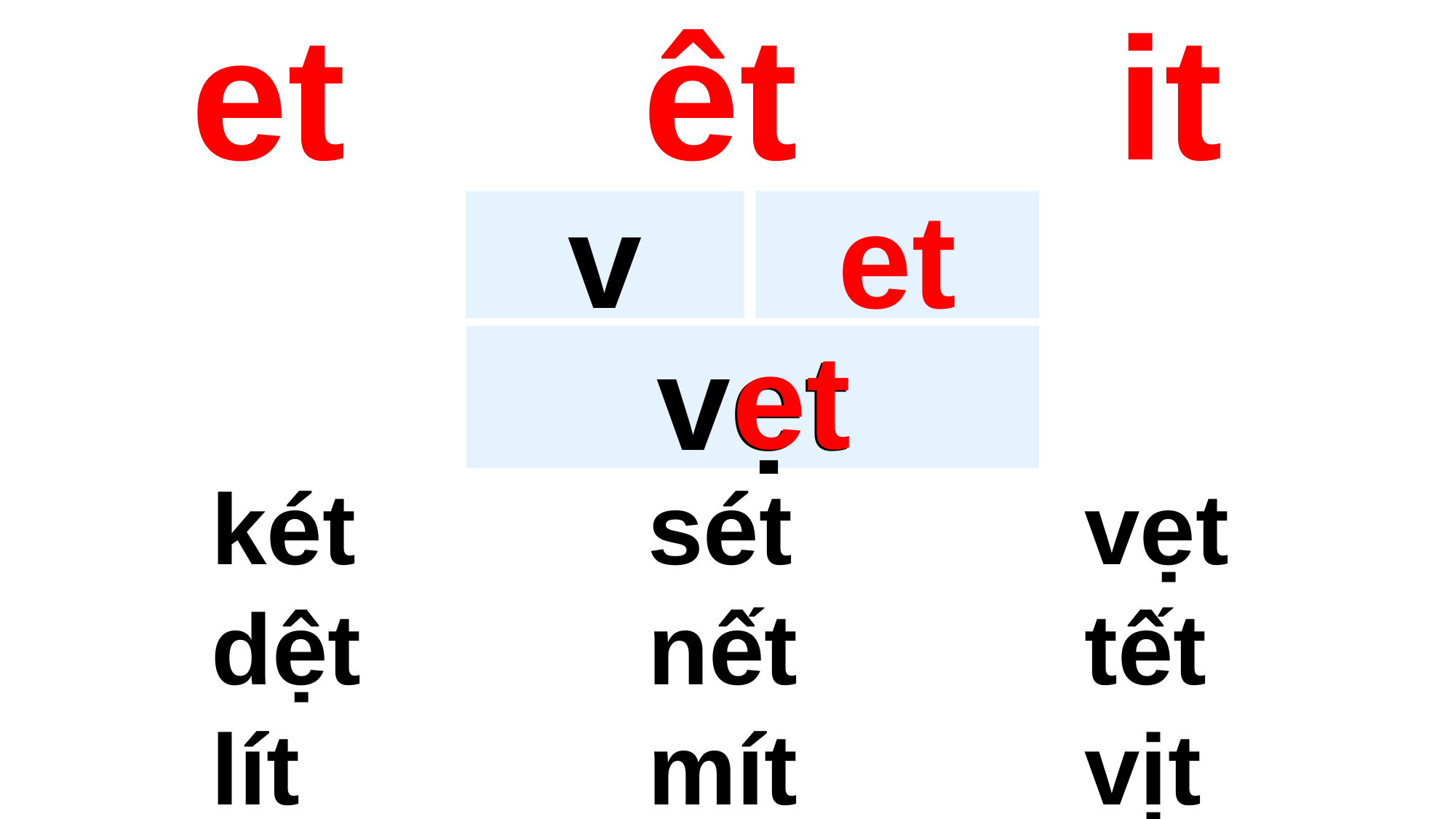

et
êt
­it
v
et
vẹt
et
két			sét			vẹt
dệt			nết			tết
lít				mít			vịt